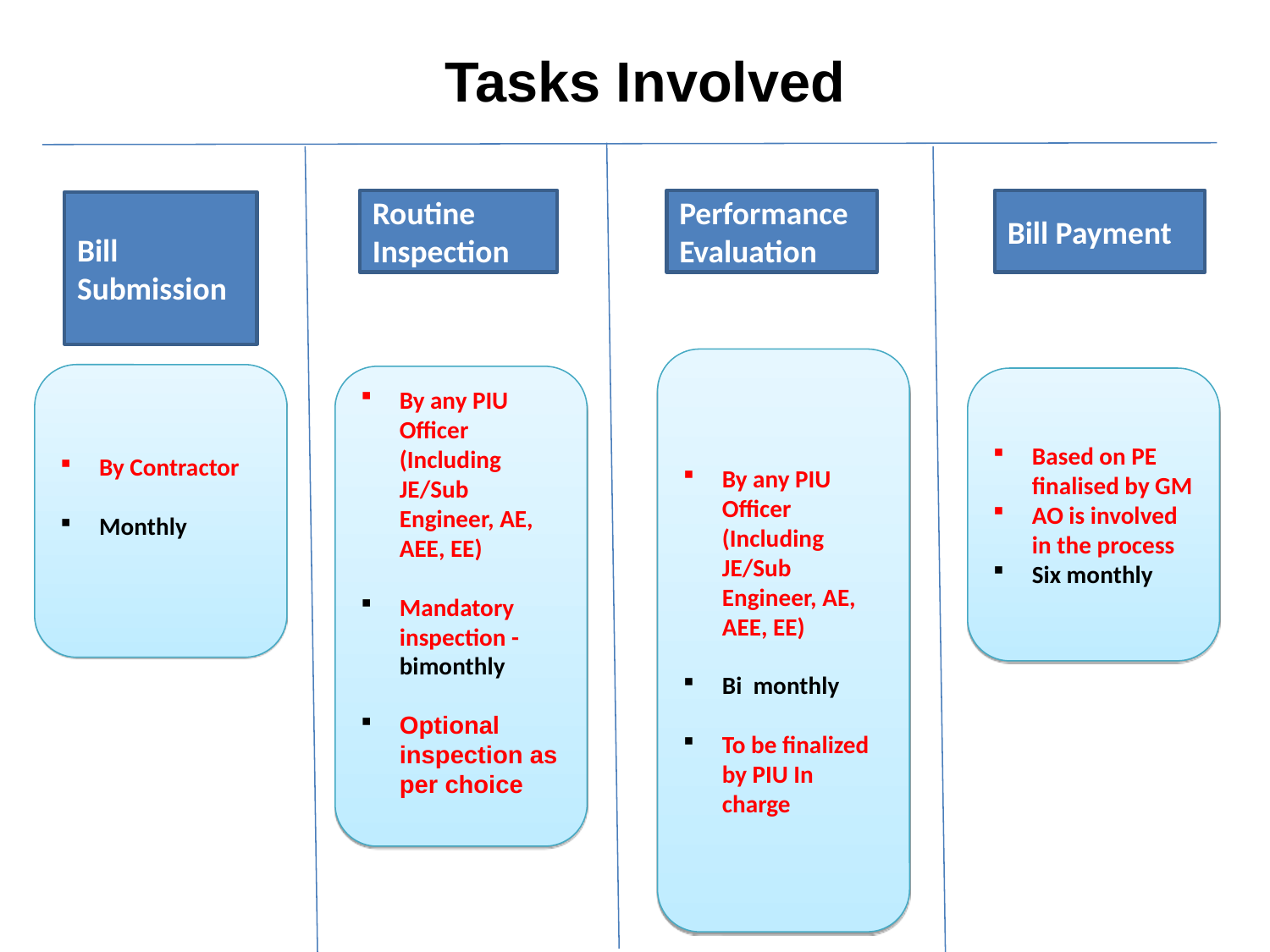

Tasks Involved

Routine Inspection
Performance Evaluation
Bill Payment
Bill Submission
By any PIU Officer (Including JE/Sub Engineer, AE, AEE, EE)

Bi  monthly

To be finalized by PIU In charge
By Contractor

Monthly

By any PIU Officer (Including JE/Sub Engineer, AE, AEE, EE)

Mandatory inspection -bimonthly

Optional inspection as per choice

Based on PE finalised by GM
AO is involved in the process
Six monthly